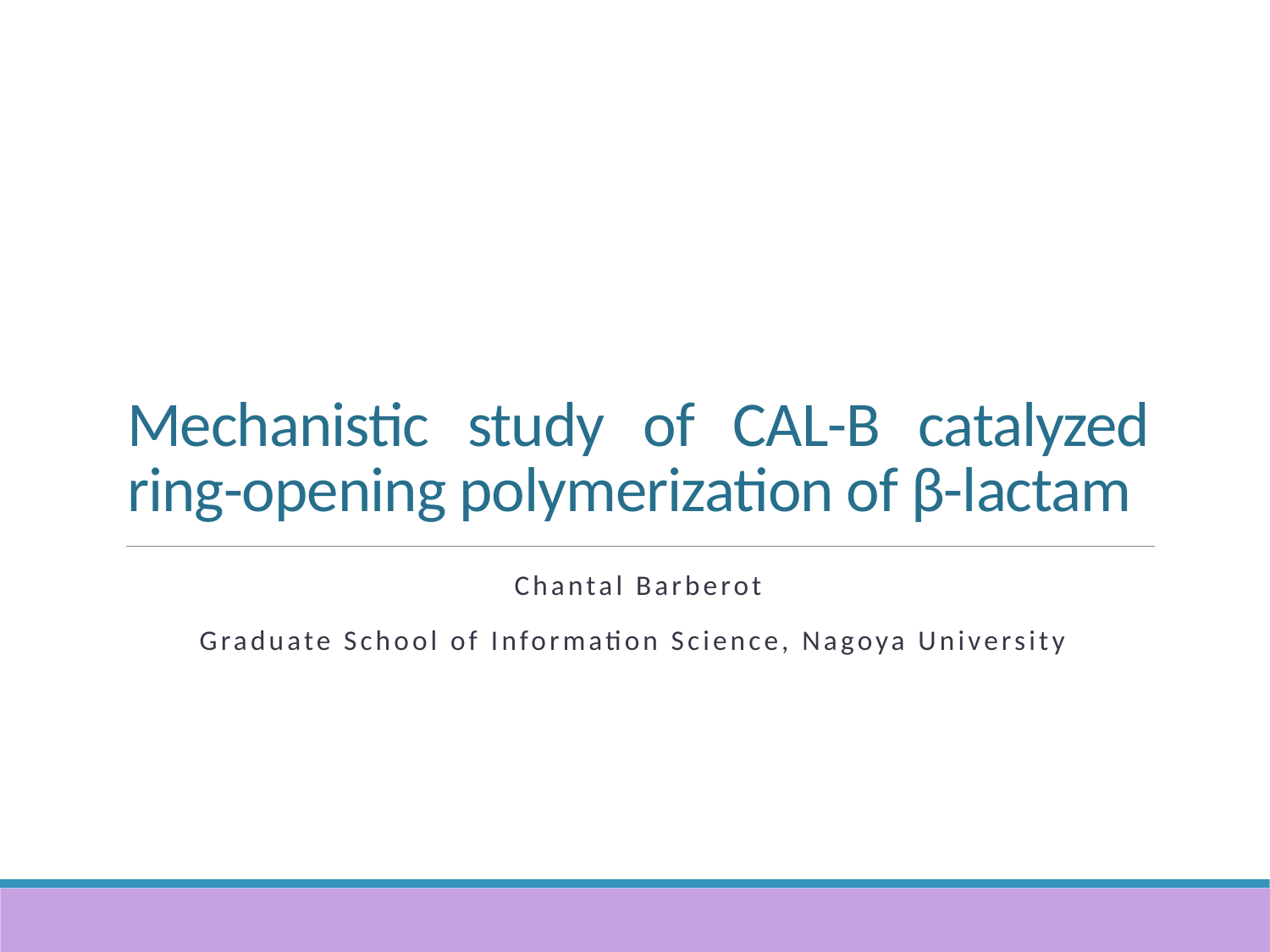

# Mechanistic study of CAL-B catalyzed ring-opening polymerization of β-lactam
Chantal Barberot
Graduate School of Information Science, Nagoya University